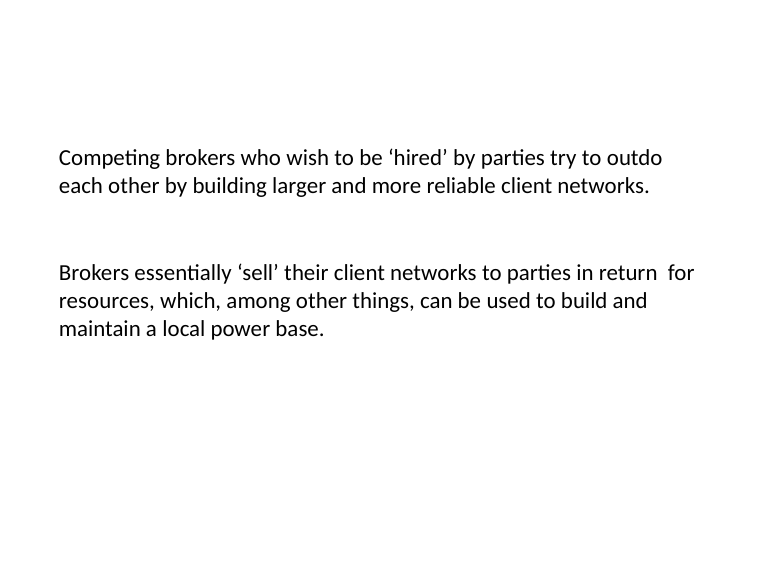

# Competing brokers who wish to be ‘hired’ by parties try to outdo  each other by building larger and more reliable client networks.
Brokers essentially ‘sell’ their client networks to parties in return  for resources, which, among other things, can be used to build and  maintain a local power base.